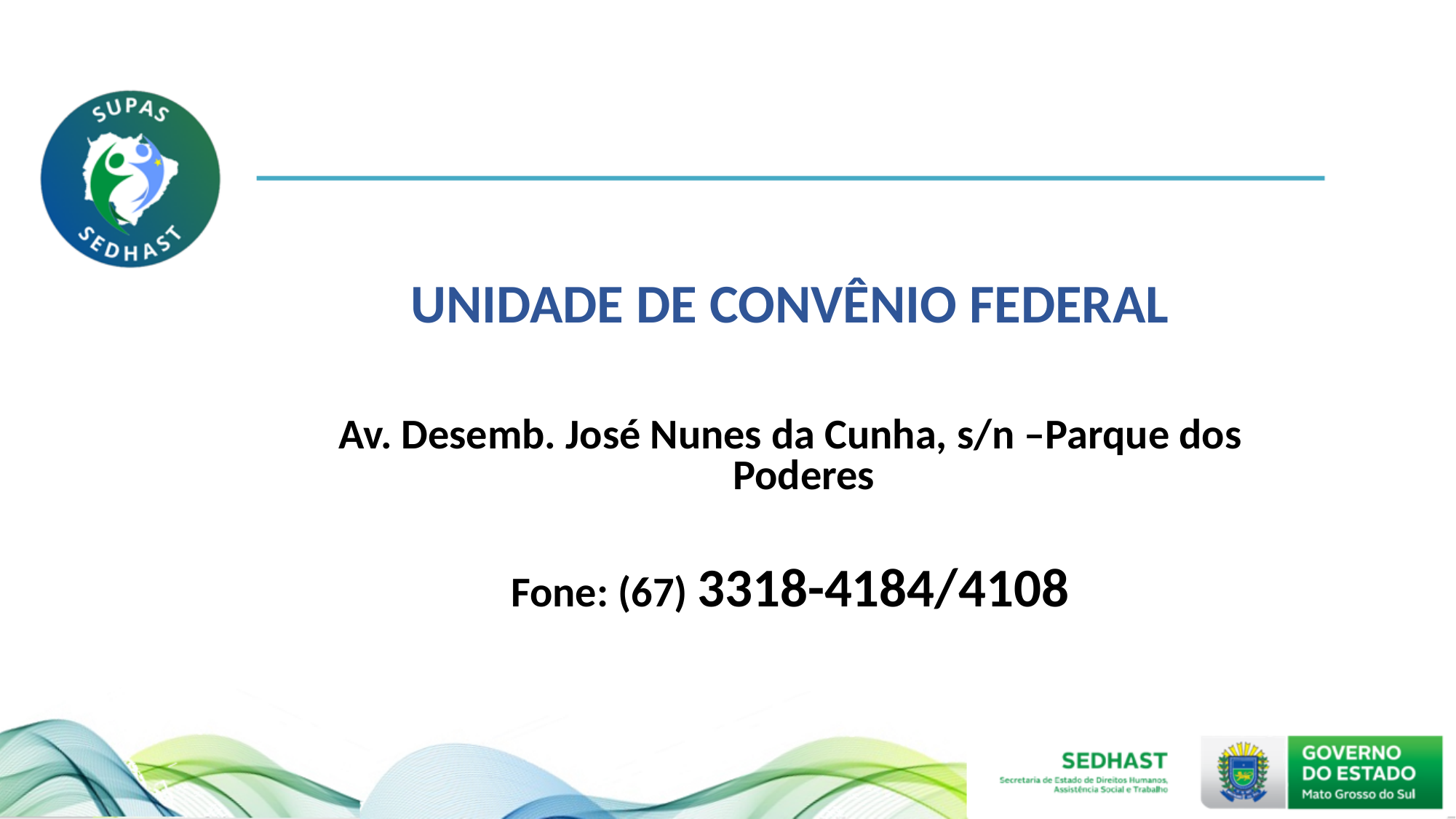

UNIDADE DE CONVÊNIO FEDERAL

Av. Desemb. José Nunes da Cunha, s/n –Parque dos Poderes
Fone: (67) 3318-4184/4108